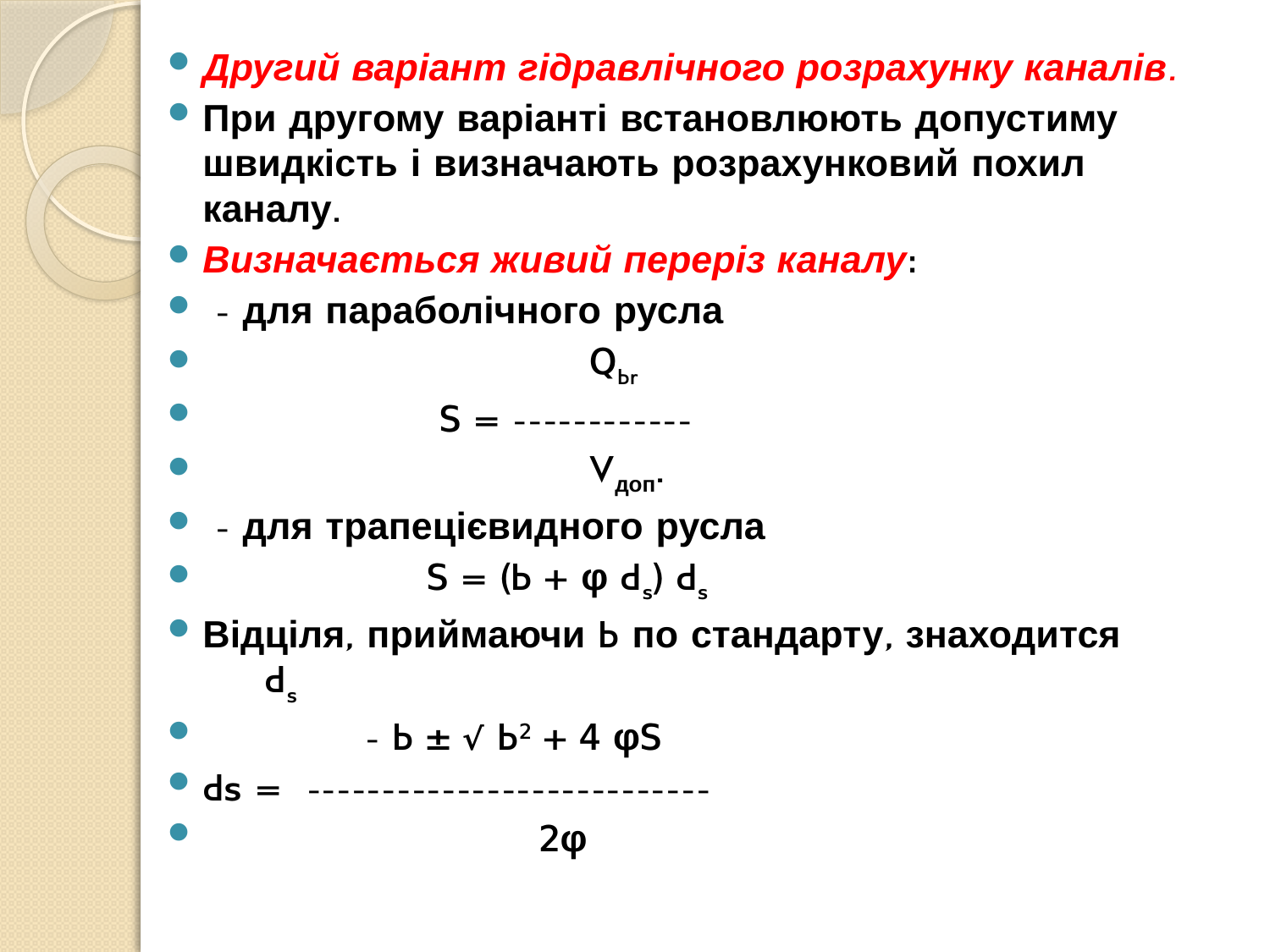

Другий варіант гідравлічного розрахунку каналів.
При другому варіанті встановлюють допустиму швидкість і визначають розрахунковий похил каналу.
Визначається живий переріз каналу:
 - для параболічного русла
                               Qbr
                   S = ------------
                               Vдоп.
 - для трапецієвидного русла
                  S = (b + φ ds) ds
Відціля, приймаючи b по стандарту, знаходится           ds
             - b ± √ b2 + 4 φS
ds =  ---------------------------
                           2φ